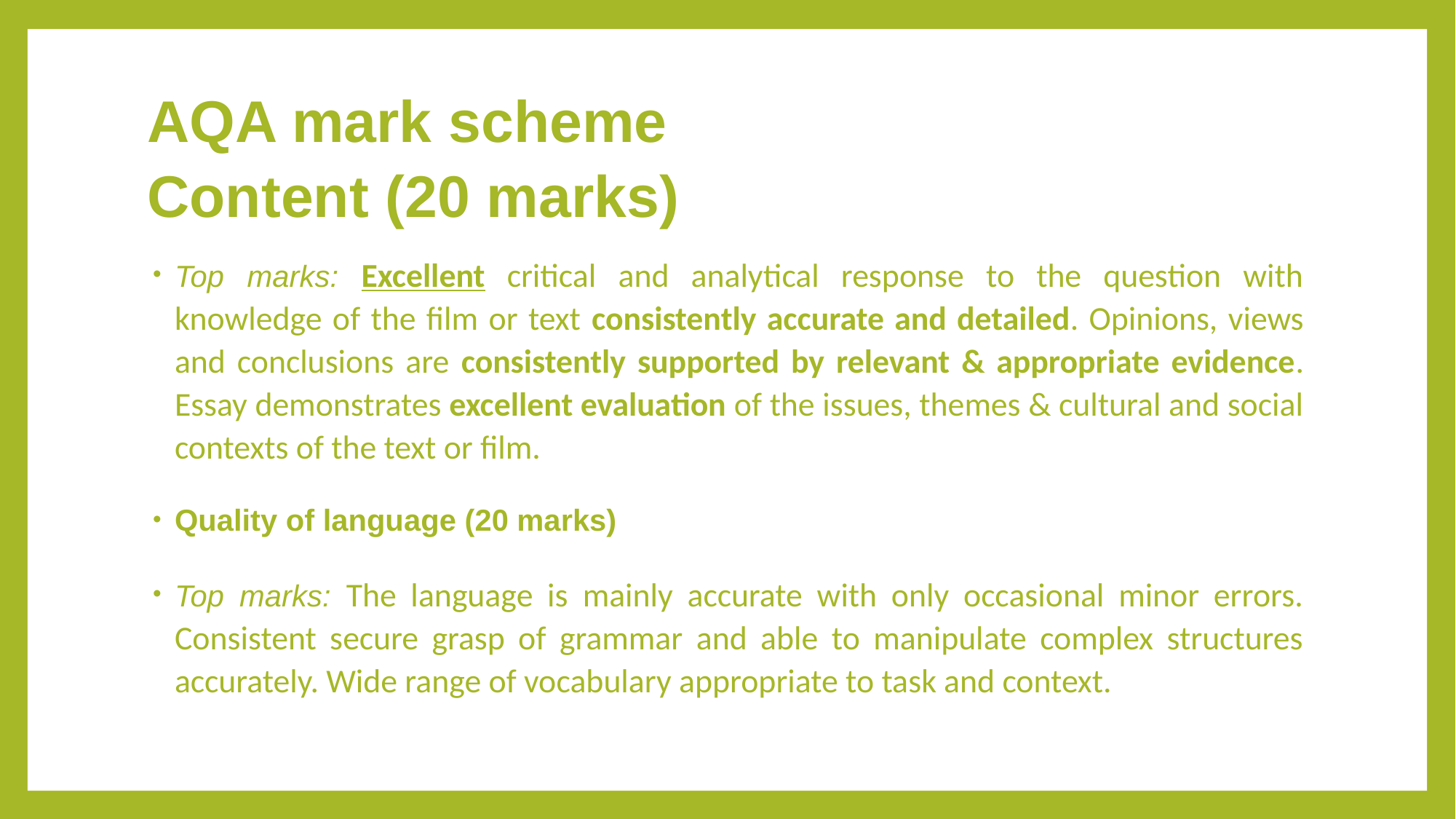

# AQA mark scheme Content (20 marks)

Top marks: Excellent critical and analytical response to the question with knowledge of the film or text consistently accurate and detailed. Opinions, views and conclusions are consistently supported by relevant & appropriate evidence. Essay demonstrates excellent evaluation of the issues, themes & cultural and social contexts of the text or film.
Quality of language (20 marks)
Top marks: The language is mainly accurate with only occasional minor errors. Consistent secure grasp of grammar and able to manipulate complex structures accurately. Wide range of vocabulary appropriate to task and context.